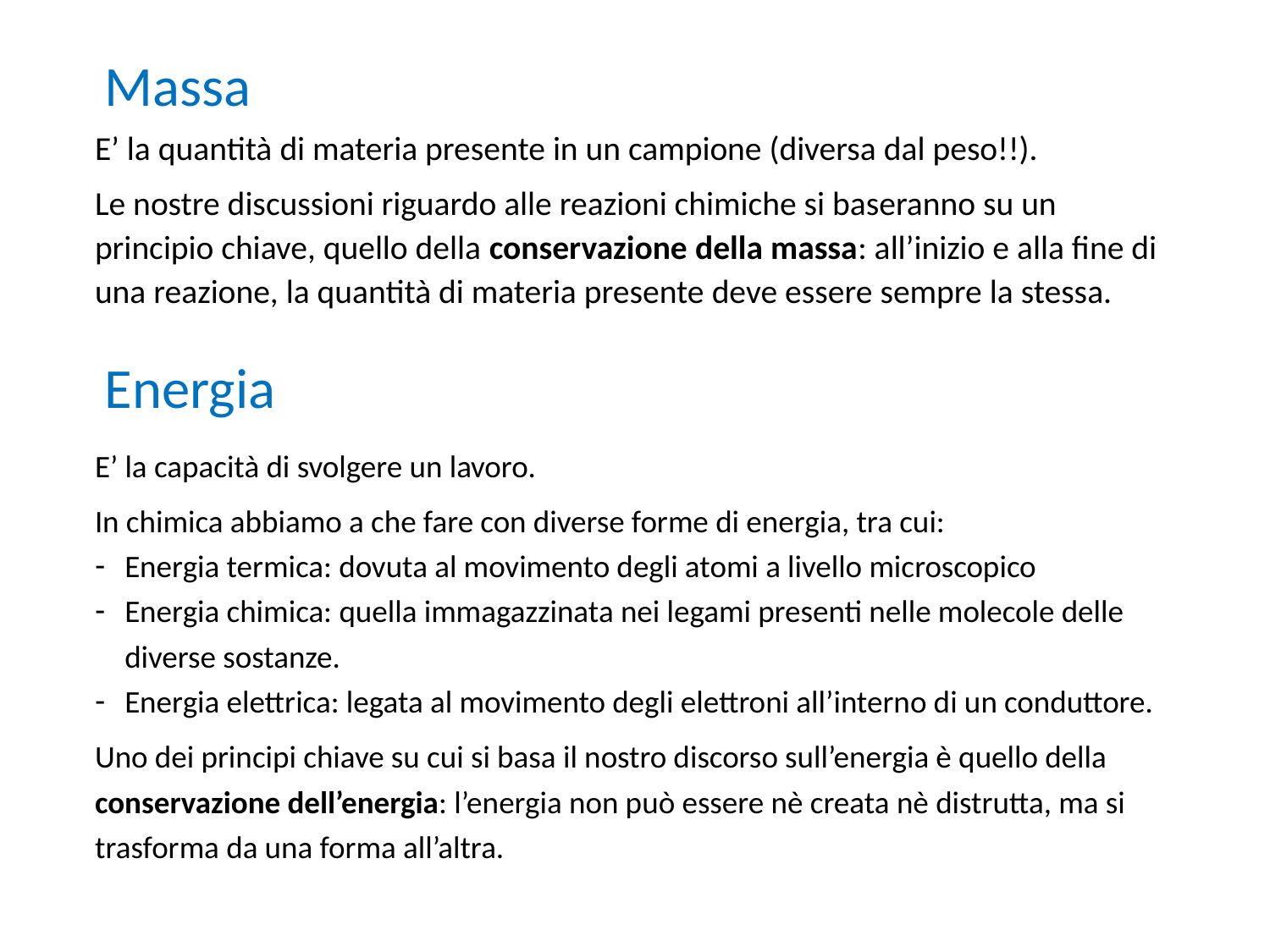

# Massa
E’ la quantità di materia presente in un campione (diversa dal peso!!).
Le nostre discussioni riguardo alle reazioni chimiche si baseranno su un principio chiave, quello della conservazione della massa: all’inizio e alla fine di una reazione, la quantità di materia presente deve essere sempre la stessa.
Energia
E’ la capacità di svolgere un lavoro.
In chimica abbiamo a che fare con diverse forme di energia, tra cui:
Energia termica: dovuta al movimento degli atomi a livello microscopico
Energia chimica: quella immagazzinata nei legami presenti nelle molecole delle diverse sostanze.
Energia elettrica: legata al movimento degli elettroni all’interno di un conduttore.
Uno dei principi chiave su cui si basa il nostro discorso sull’energia è quello della conservazione dell’energia: l’energia non può essere nè creata nè distrutta, ma si trasforma da una forma all’altra.